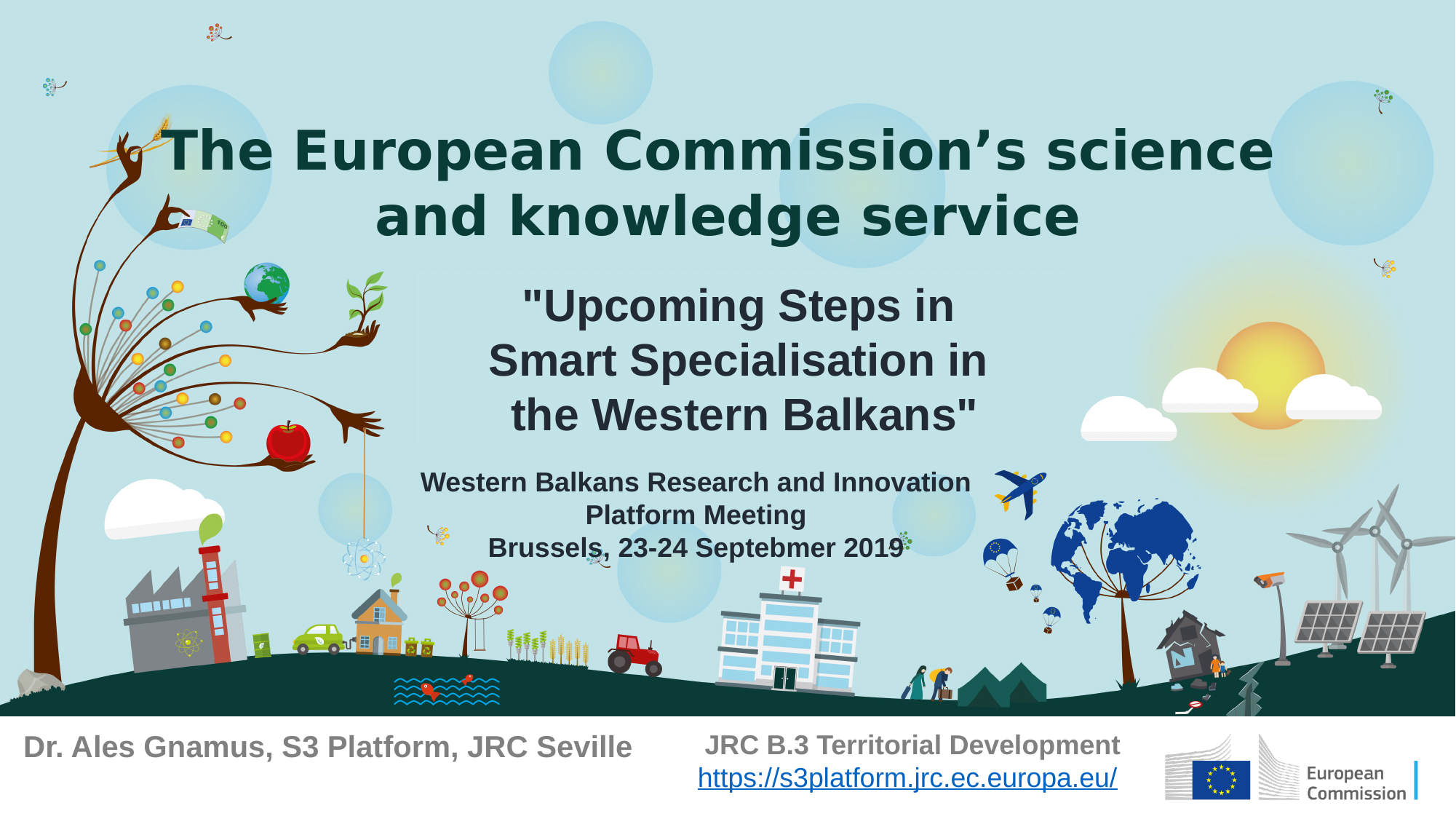

"Upcoming Steps in
Smart Specialisation in
the Western Balkans"
Western Balkans Research and Innovation Platform Meeting
Brussels, 23-24 Septebmer 2019
Dr. Ales Gnamus, S3 Platform, JRC Seville
 JRC B.3 Territorial Development
https://s3platform.jrc.ec.europa.eu/